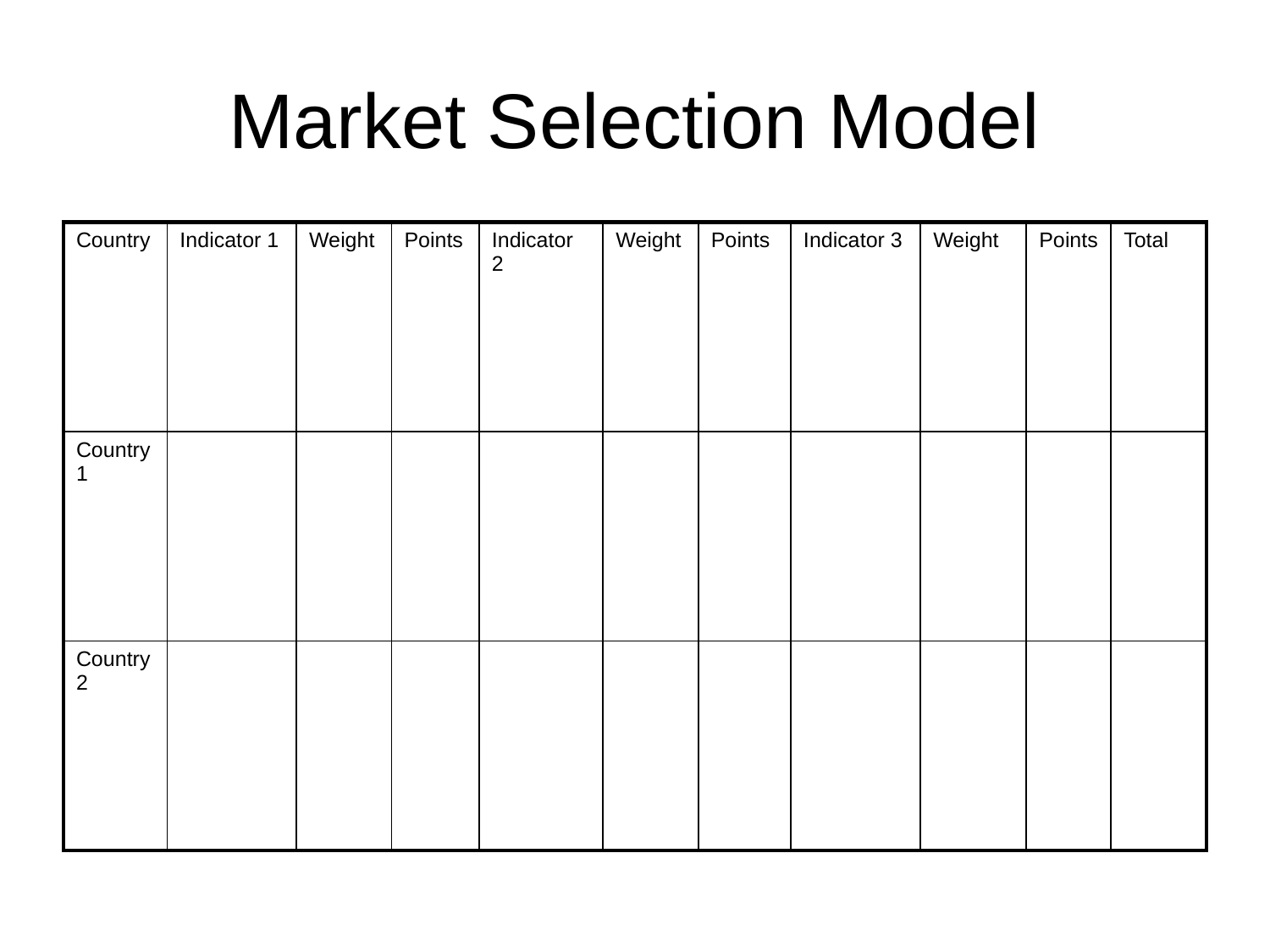

# Market Selection Model
| Country | Indicator 1 | Weight | Points | Indicator 2 | Weight | Points | Indicator 3 | Weight | Points | Total |
| --- | --- | --- | --- | --- | --- | --- | --- | --- | --- | --- |
| Country 1 |  |  |  |  |  |  |  |  |  |  |
| Country 2 |  |  |  |  |  |  |  |  |  |  |